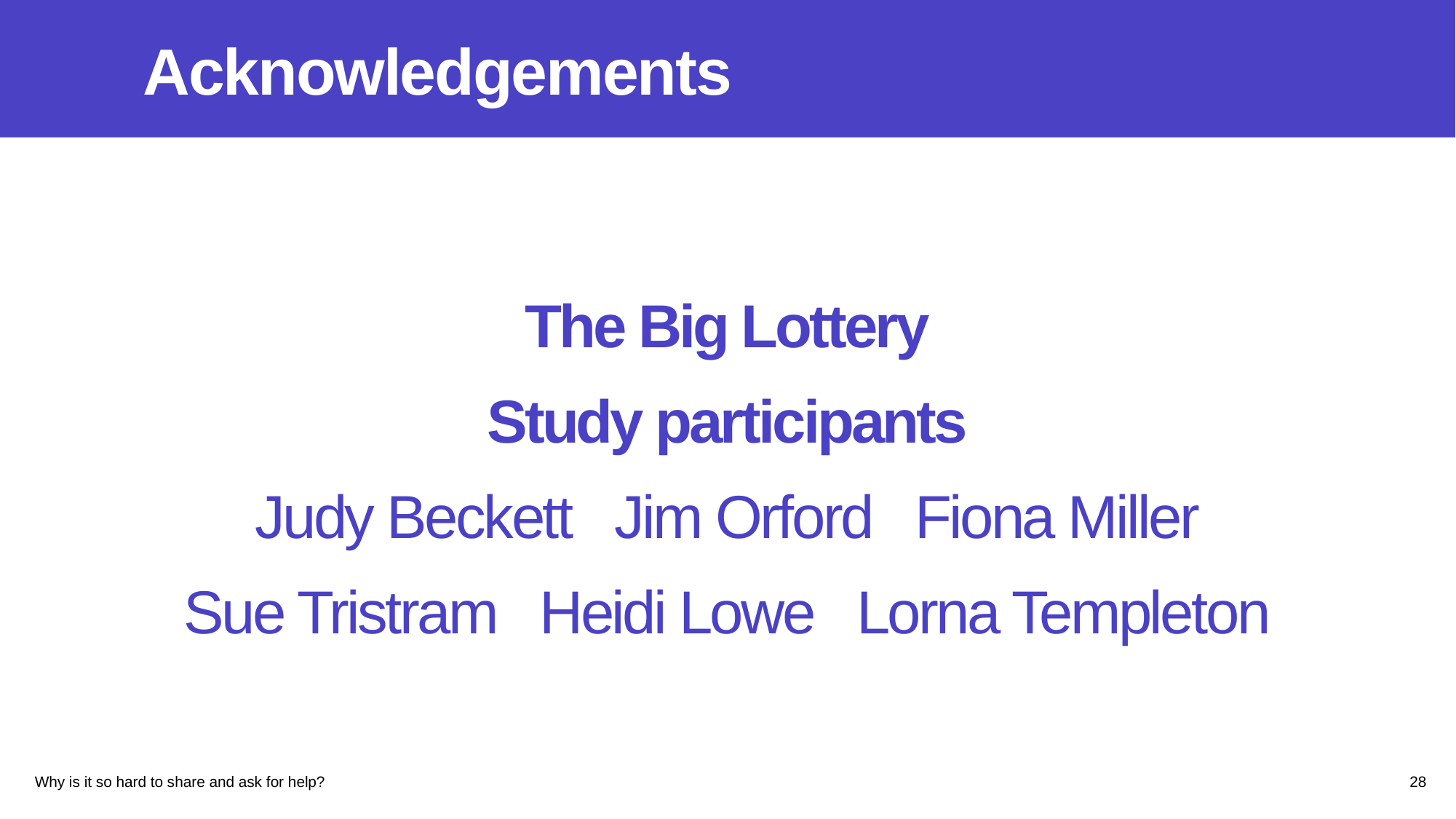

# Acknowledgements

The Big Lottery
Study participants
Judy Beckett   Jim Orford   Fiona Miller
Sue Tristram   Heidi Lowe   Lorna Templeton
Why is it so hard to share and ask for help?
28